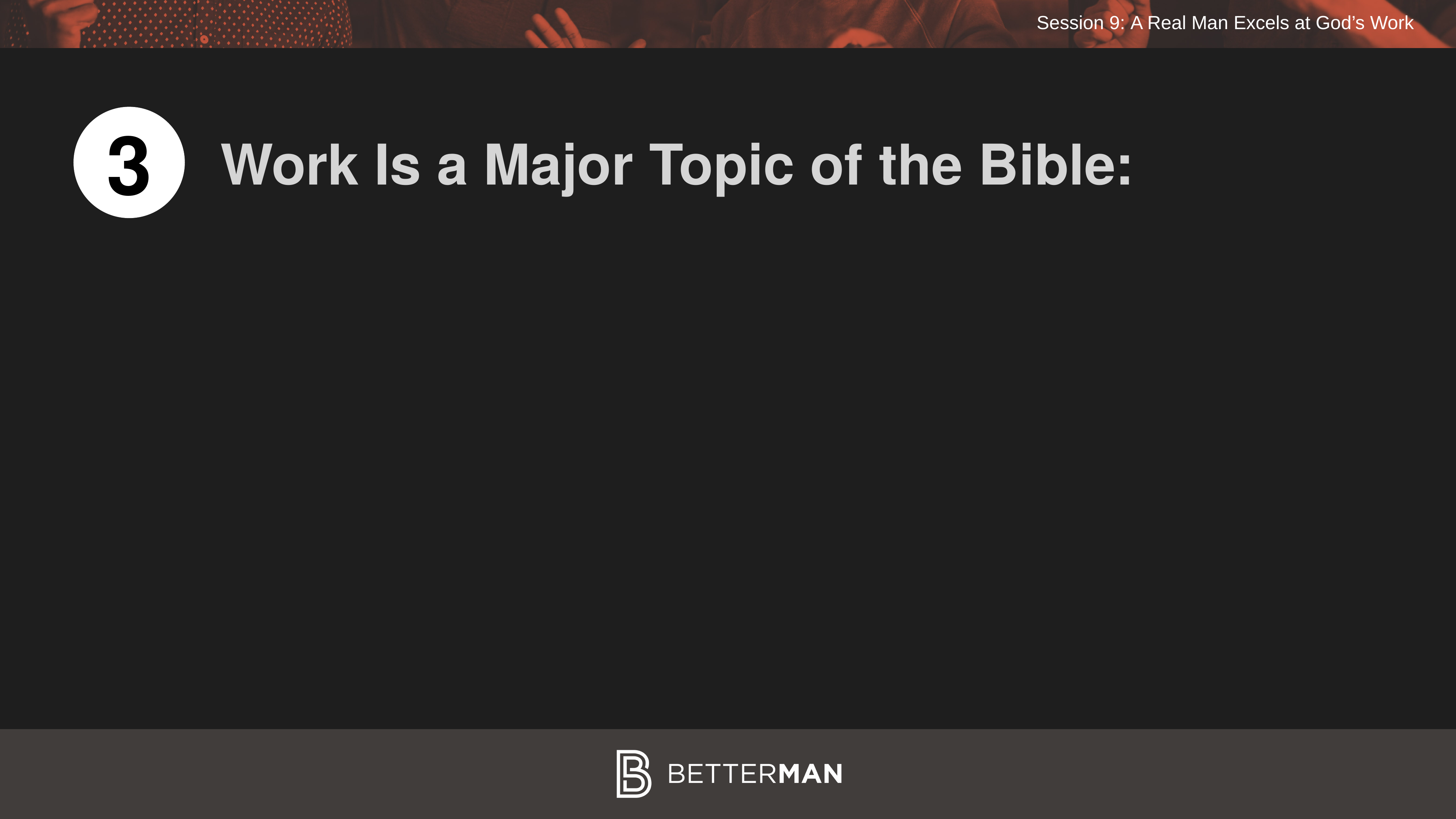

3
Work Is a Major Topic of the Bible: